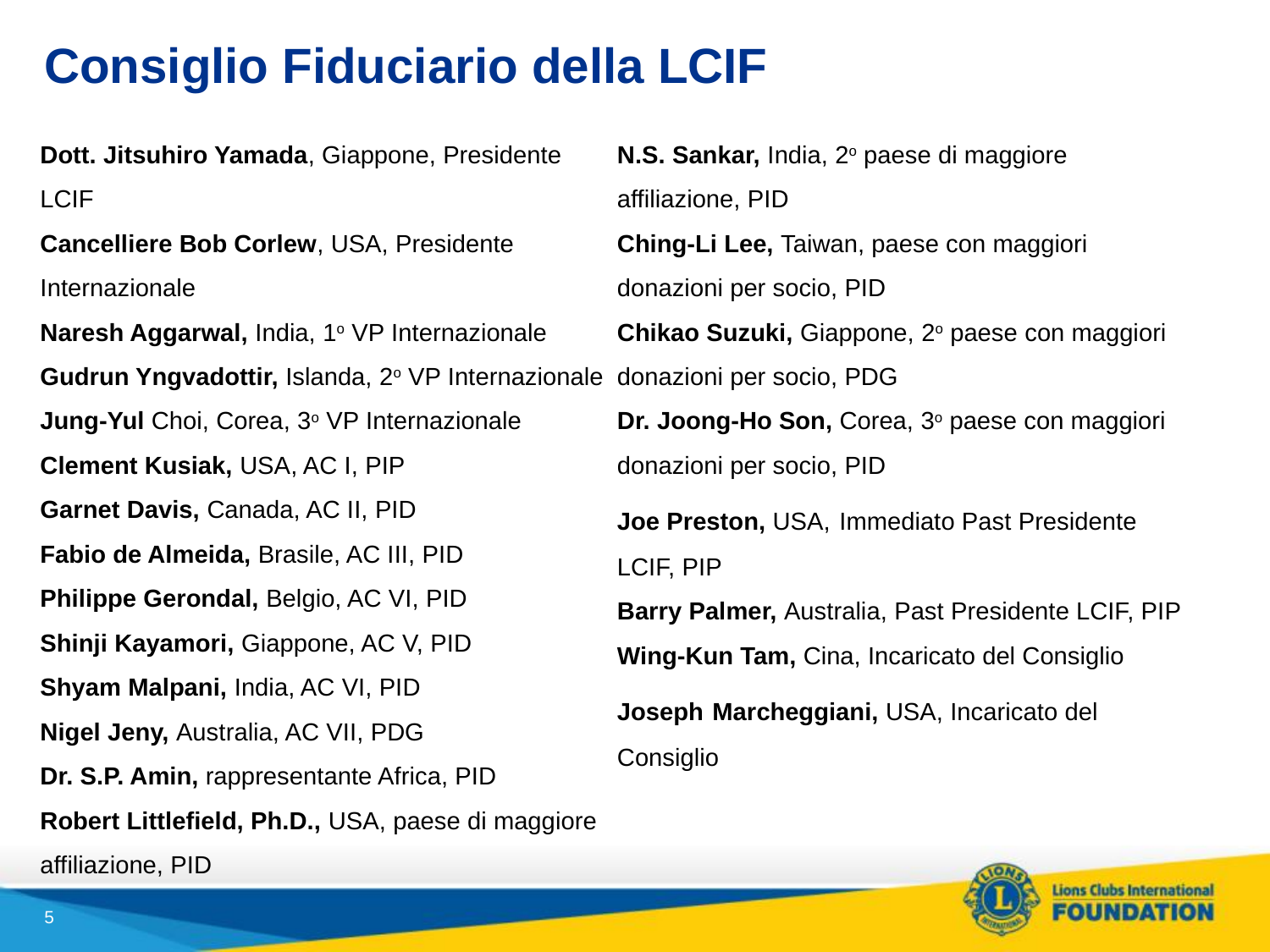

# Consiglio Fiduciario della LCIF
Dott. Jitsuhiro Yamada, Giappone, Presidente LCIF
Cancelliere Bob Corlew, USA, Presidente Internazionale
Naresh Aggarwal, India, 1o VP Internazionale
Gudrun Yngvadottir, Islanda, 2o VP Internazionale
Jung-Yul Choi, Corea, 3o VP Internazionale
Clement Kusiak, USA, AC I, PIP
Garnet Davis, Canada, AC II, PID
Fabio de Almeida, Brasile, AC III, PID
Philippe Gerondal, Belgio, AC VI, PID
Shinji Kayamori, Giappone, AC V, PID
Shyam Malpani, India, AC VI, PID
Nigel Jeny, Australia, AC VII, PDG
Dr. S.P. Amin, rappresentante Africa, PID
Robert Littlefield, Ph.D., USA, paese di maggiore affiliazione, PID
N.S. Sankar, India, 2o paese di maggiore affiliazione, PID
Ching-Li Lee, Taiwan, paese con maggiori donazioni per socio, PID
Chikao Suzuki, Giappone, 2o paese con maggiori donazioni per socio, PDG
Dr. Joong-Ho Son, Corea, 3o paese con maggiori donazioni per socio, PID
Joe Preston, USA, Immediato Past Presidente LCIF, PIP
Barry Palmer, Australia, Past Presidente LCIF, PIP
Wing-Kun Tam, Cina, Incaricato del Consiglio
Joseph Marcheggiani, USA, Incaricato del Consiglio